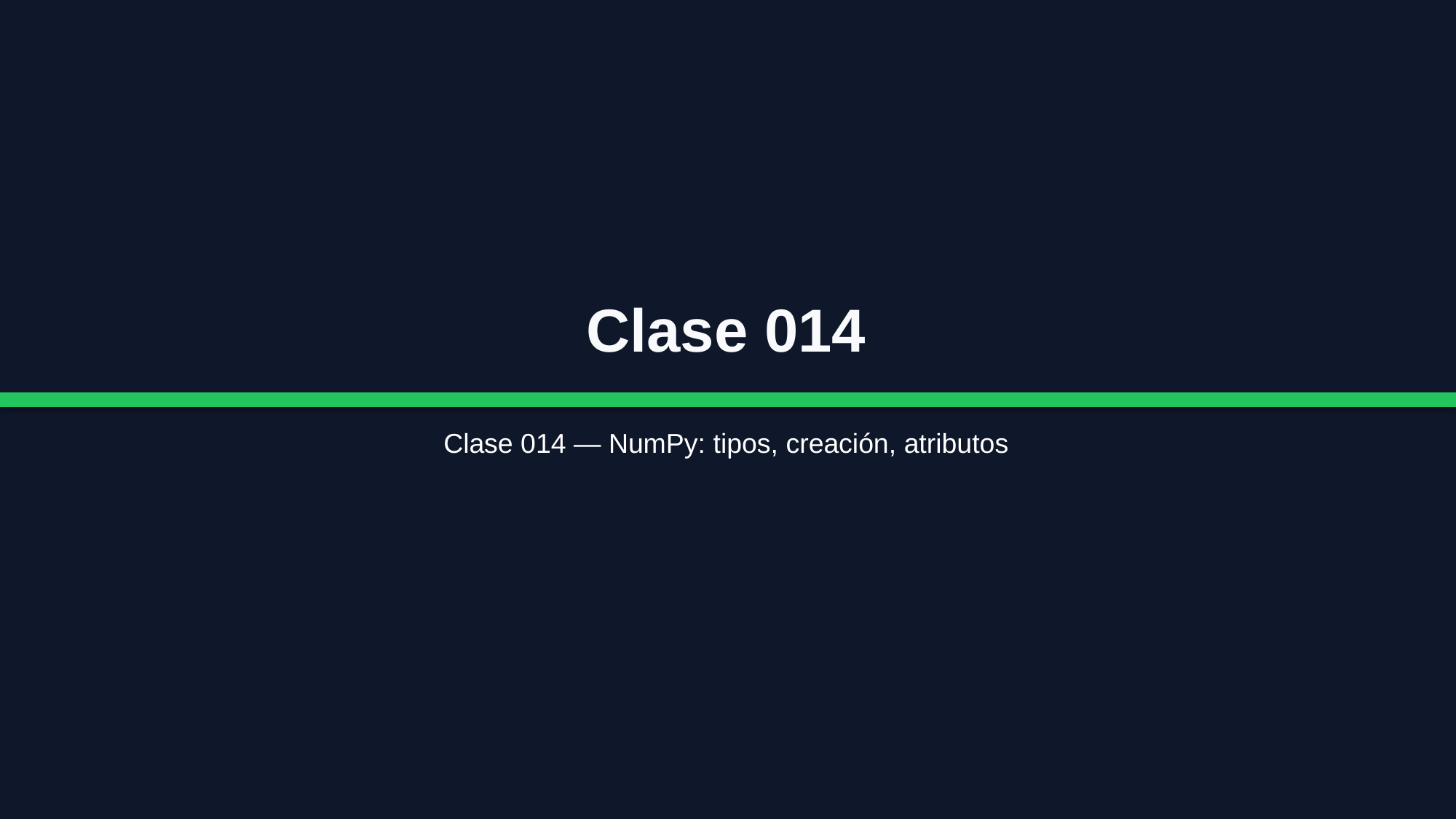

Clase 014

Clase 014 — NumPy: tipos, creación, atributos